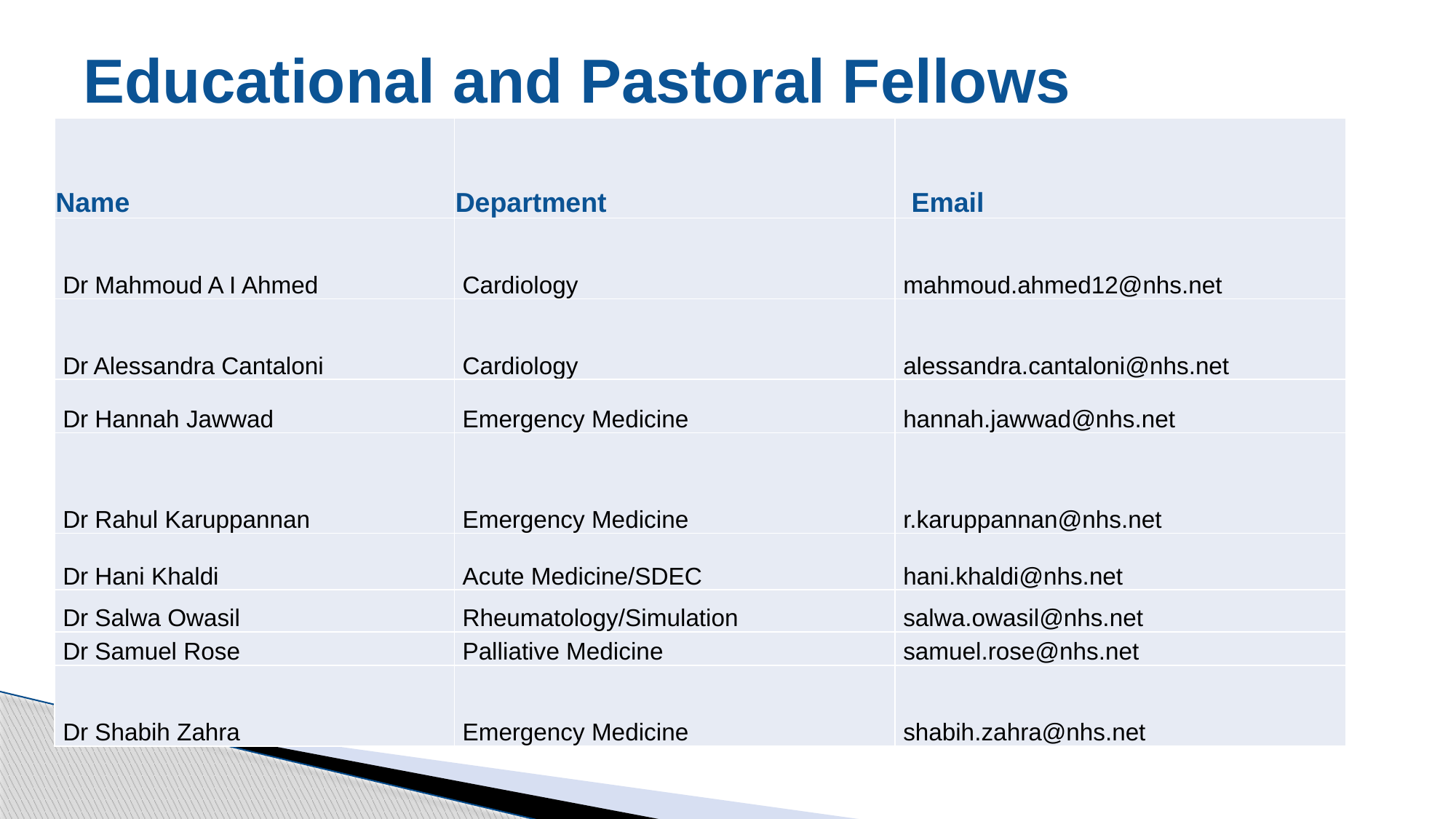

# Educational and Pastoral Fellows
| Name | Department | Email |
| --- | --- | --- |
| Dr Mahmoud A I Ahmed | Cardiology | mahmoud.ahmed12@nhs.net |
| Dr Alessandra Cantaloni | Cardiology | alessandra.cantaloni@nhs.net |
| Dr Hannah Jawwad | Emergency Medicine | hannah.jawwad@nhs.net |
| Dr Rahul Karuppannan | Emergency Medicine | r.karuppannan@nhs.net |
| Dr Hani Khaldi | Acute Medicine/SDEC | hani.khaldi@nhs.net |
| Dr Salwa Owasil | Rheumatology/Simulation | salwa.owasil@nhs.net |
| Dr Samuel Rose | Palliative Medicine | samuel.rose@nhs.net |
| Dr Shabih Zahra | Emergency Medicine | shabih.zahra@nhs.net |